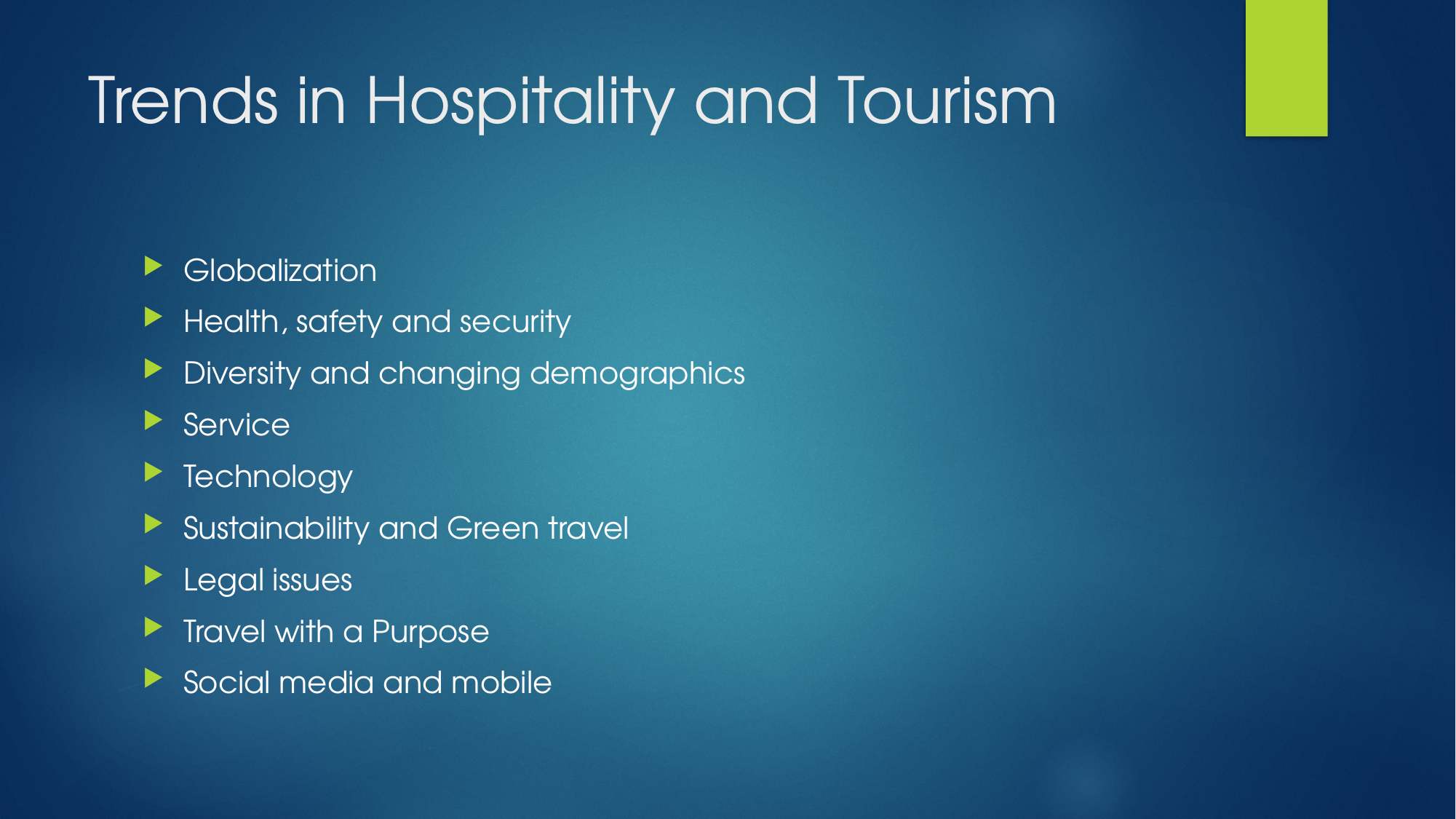

# Trends in Hospitality and Tourism
Globalization
Health, safety and security
Diversity and changing demographics
Service
Technology
Sustainability and Green travel
Legal issues
Travel with a Purpose
Social media and mobile